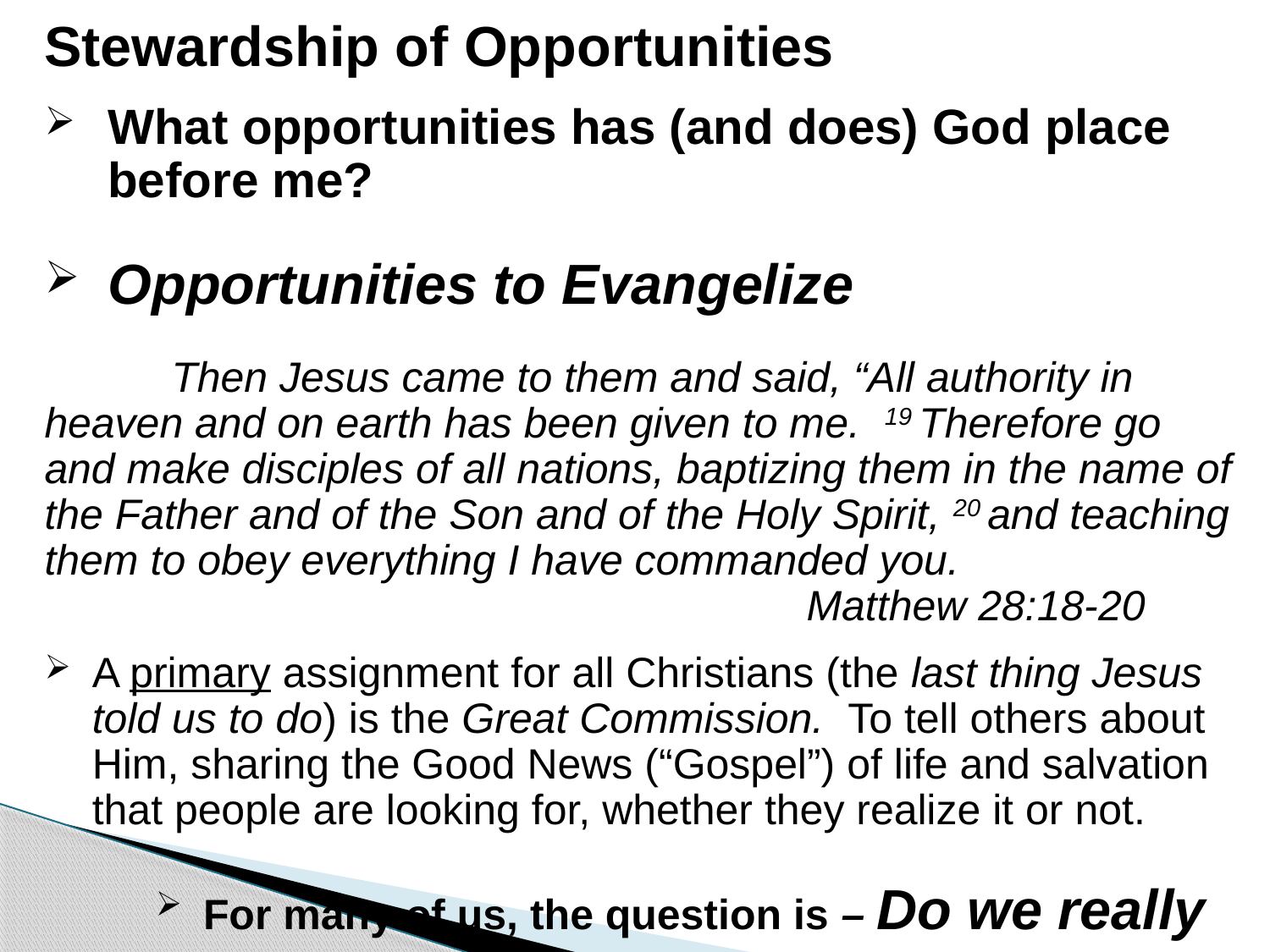

# Stewardship of Opportunities
What opportunities has (and does) God place before me?

Opportunities to Evangelize

	Then Jesus came to them and said, “All authority in heaven and on earth has been given to me.  19 Therefore go and make disciples of all nations, baptizing them in the name of the Father and of the Son and of the Holy Spirit, 20 and teaching them to obey everything I have commanded you.								Matthew 28:18-20

A primary assignment for all Christians (the last thing Jesus told us to do) is the Great Commission.  To tell others about Him, sharing the Good News (“Gospel”) of life and salvation that people are looking for, whether they realize it or not.

For many of us, the question is – Do we really
				believe it?